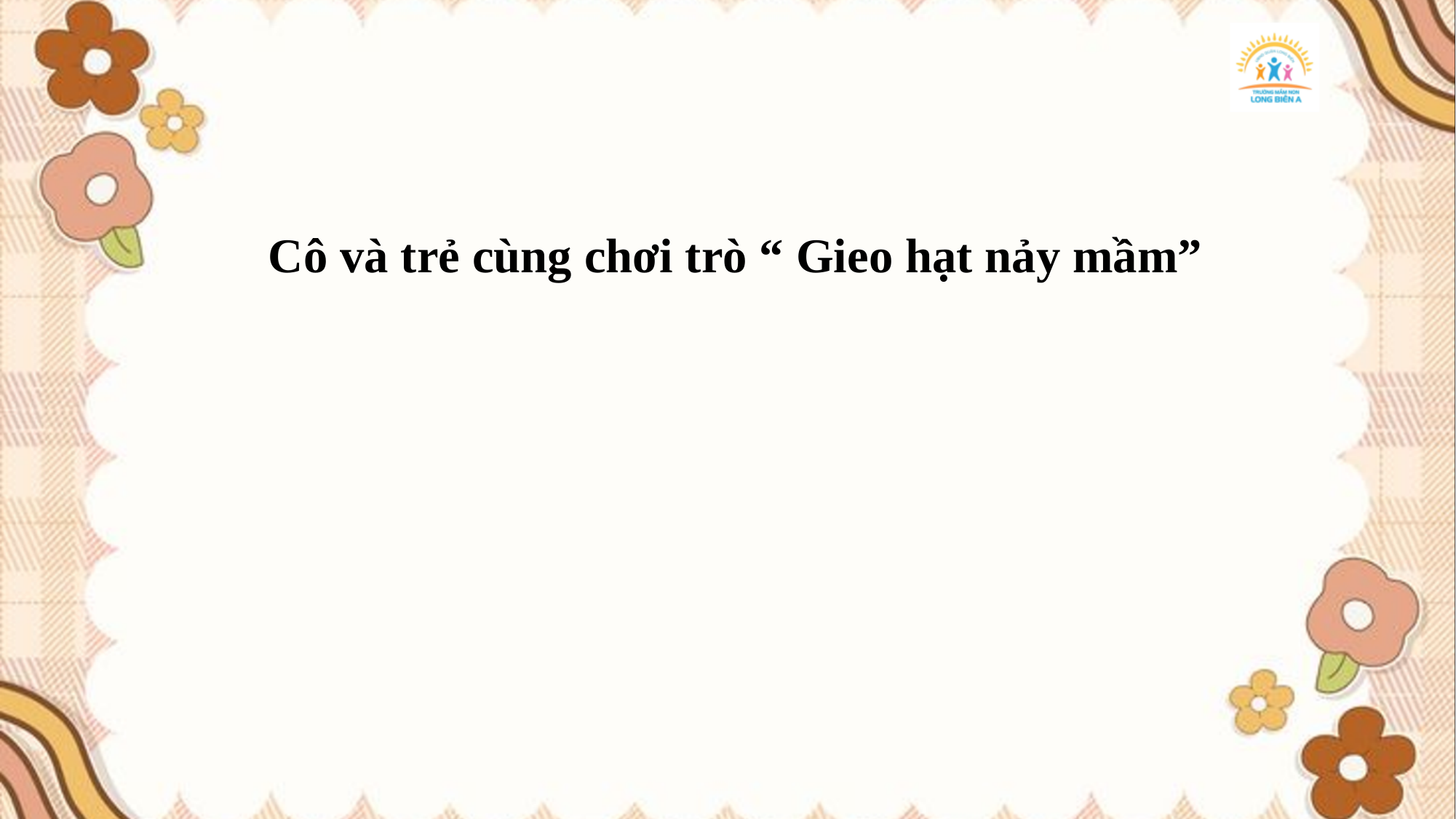

Cô và trẻ cùng chơi trò “ Gieo hạt nảy mầm”